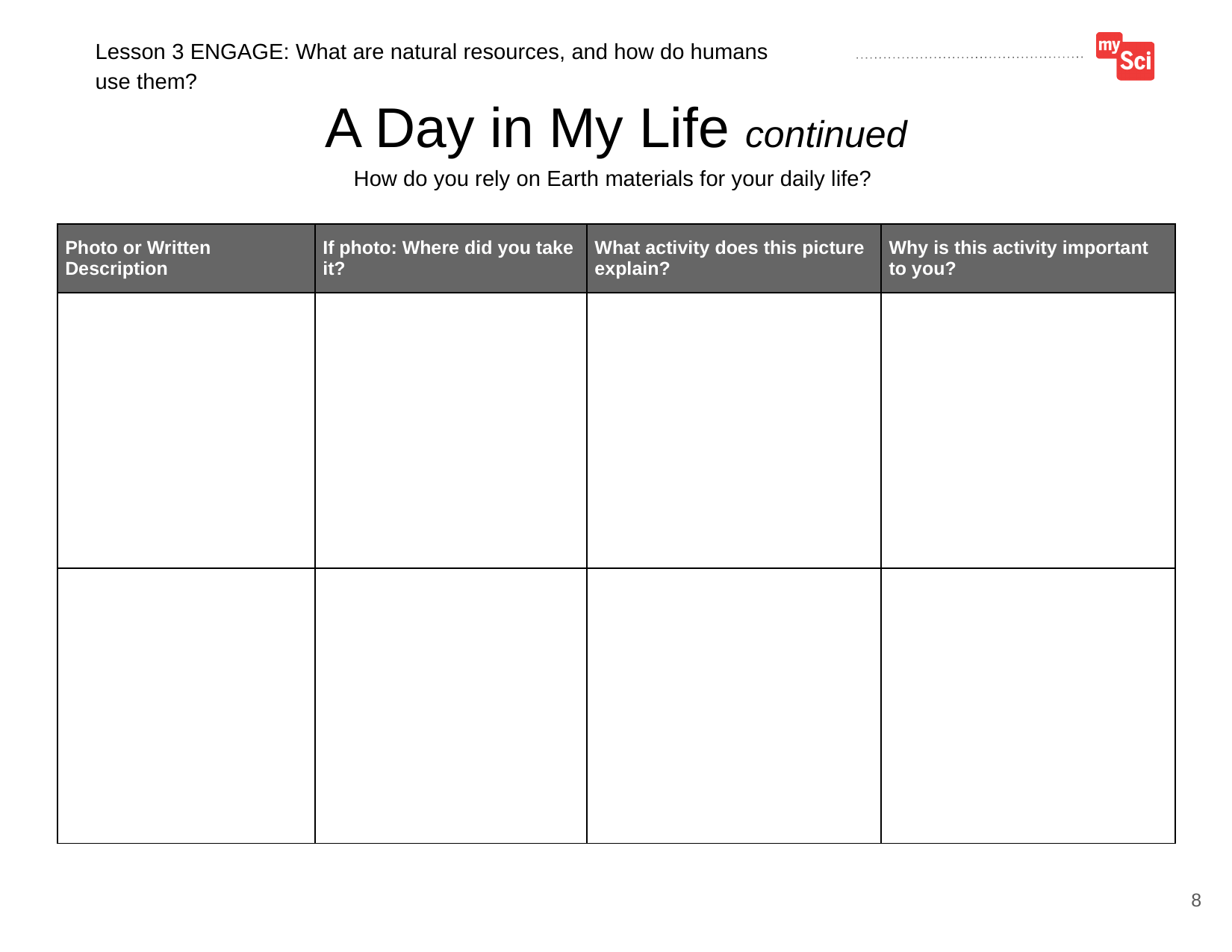

A Day in My Life (part 2)
8